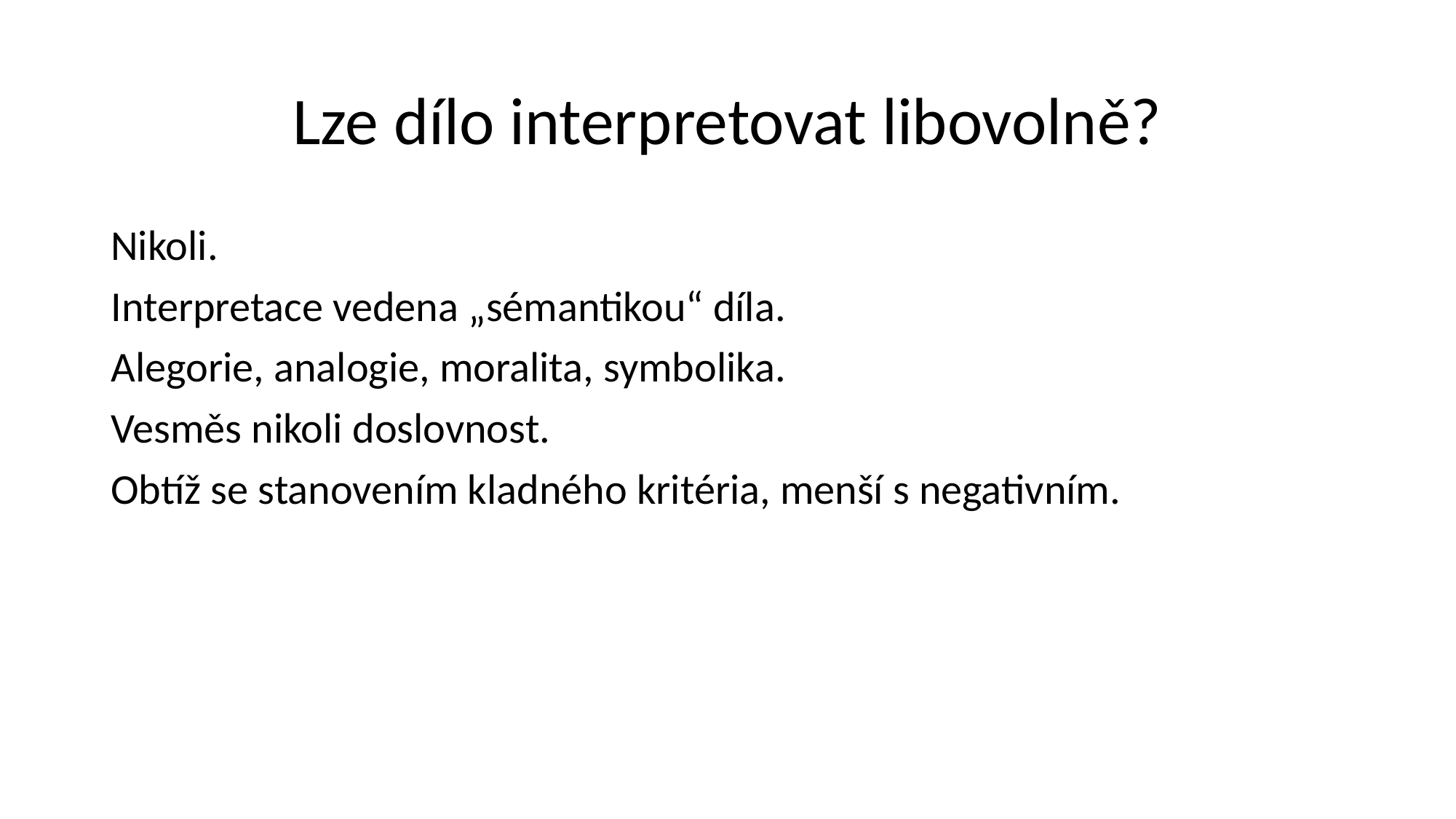

# Lze dílo interpretovat libovolně?
Nikoli.
Interpretace vedena „sémantikou“ díla.
Alegorie, analogie, moralita, symbolika.
Vesměs nikoli doslovnost.
Obtíž se stanovením kladného kritéria, menší s negativním.